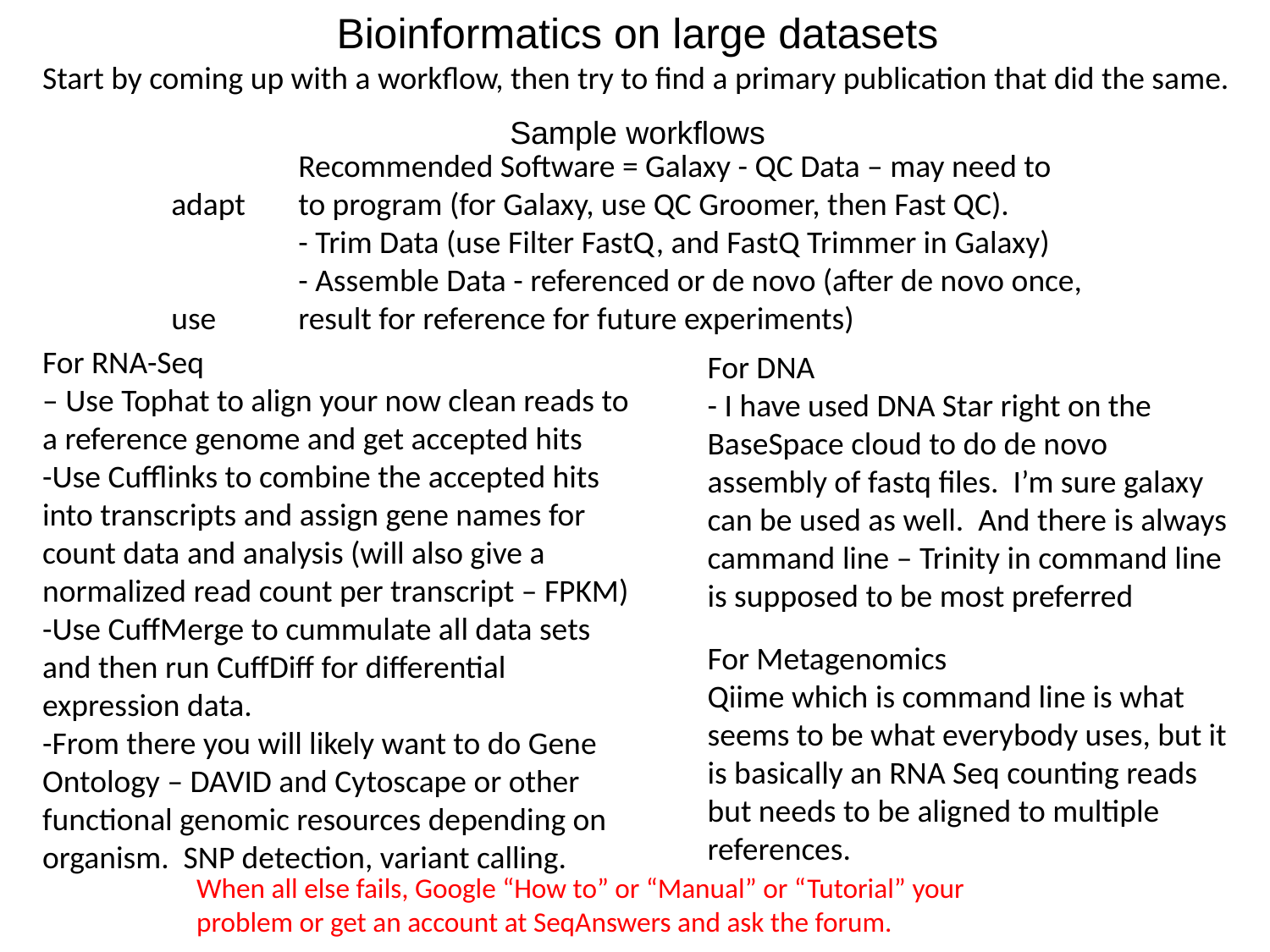

Bioinformatics on large datasets
Start by coming up with a workflow, then try to find a primary publication that did the same.

Sample workflows

	Recommended Software = Galaxy - QC Data – may need to adapt 	to program (for Galaxy, use QC Groomer, then Fast QC).
	- Trim Data (use Filter FastQ, and FastQ Trimmer in Galaxy)
	- Assemble Data - referenced or de novo (after de novo once, use 	result for reference for future experiments)
For RNA-Seq
– Use Tophat to align your now clean reads to a reference genome and get accepted hits
-Use Cufflinks to combine the accepted hits into transcripts and assign gene names for count data and analysis (will also give a normalized read count per transcript – FPKM)
-Use CuffMerge to cummulate all data sets and then run CuffDiff for differential expression data.
-From there you will likely want to do Gene Ontology – DAVID and Cytoscape or other functional genomic resources depending on organism.  SNP detection, variant calling.
For DNA
- I have used DNA Star right on the BaseSpace cloud to do de novo assembly of fastq files.  I’m sure galaxy can be used as well.  And there is always cammand line – Trinity in command line is supposed to be most preferred
For Metagenomics
Qiime which is command line is what seems to be what everybody uses, but it is basically an RNA Seq counting reads but needs to be aligned to multiple references.
When all else fails, Google “How to” or “Manual” or “Tutorial” your problem or get an account at SeqAnswers and ask the forum.